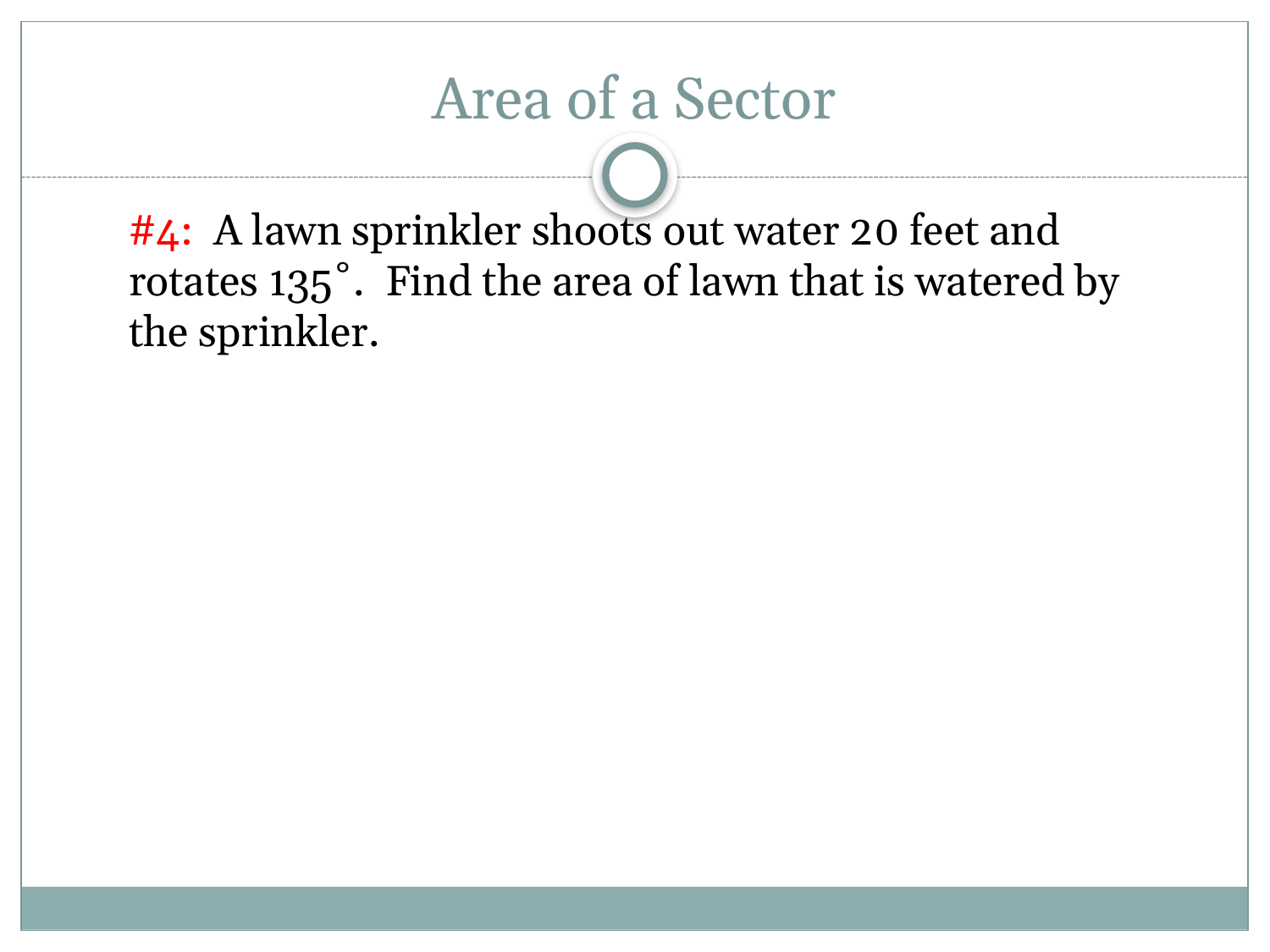

# Area of a Sector
#4:  A lawn sprinkler shoots out water 20 feet and rotates 135˚.  Find the area of lawn that is watered by the sprinkler.